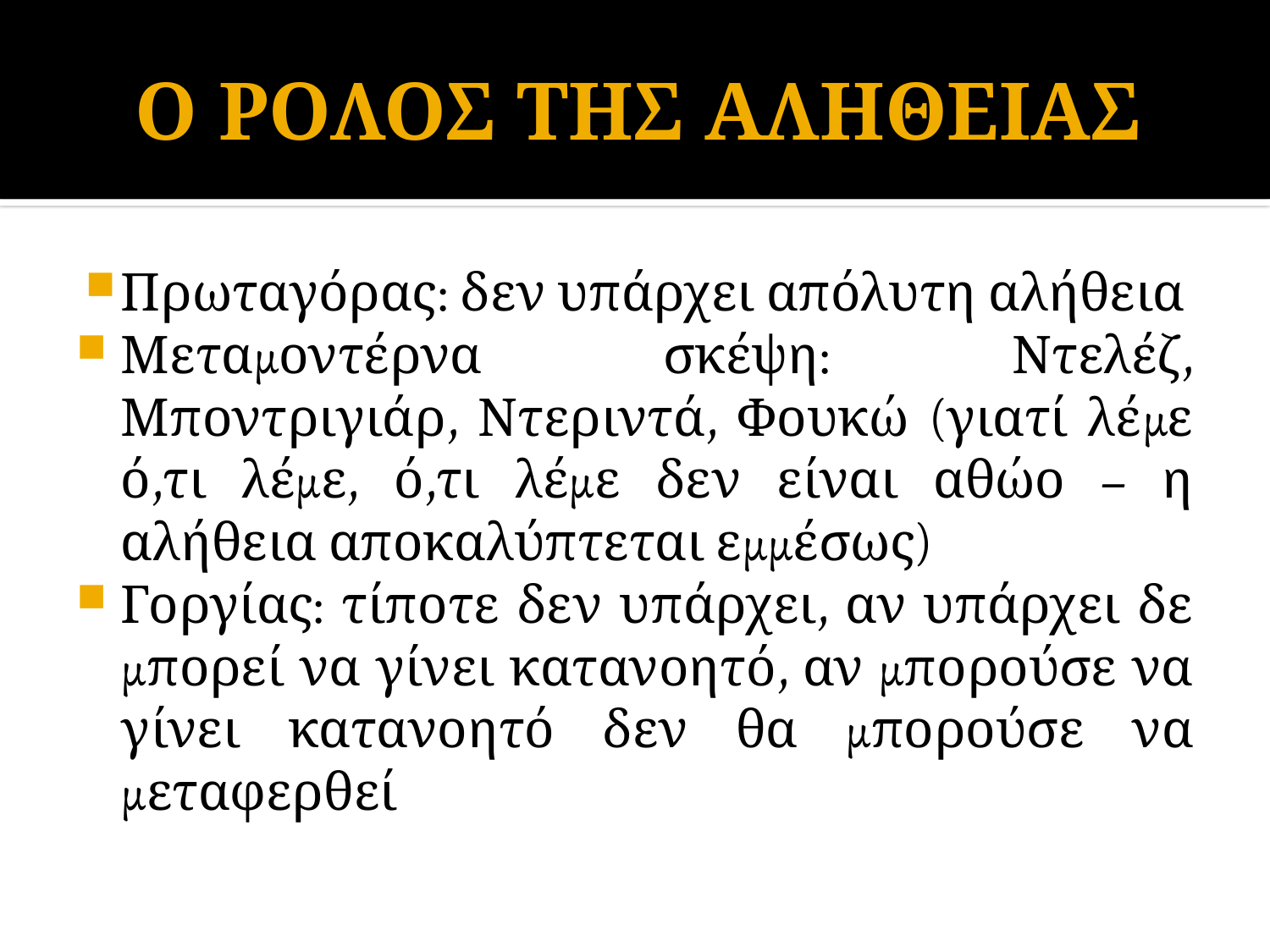

# Ο ΡΟΛΟΣ ΤΗΣ ΑΛΗΘΕΙΑΣ
Πρωταγόρας: δεν υπάρχει απόλυτη αλήθεια
Μεταμοντέρνα σκέψη: Ντελέζ, Μποντριγιάρ, Ντεριντά, Φουκώ (γιατί λέμε ό,τι λέμε, ό,τι λέμε δεν είναι αθώο – η αλήθεια αποκαλύπτεται εμμέσως)
Γοργίας: τίποτε δεν υπάρχει, αν υπάρχει δε μπορεί να γίνει κατανοητό, αν μπορούσε να γίνει κατανοητό δεν θα μπορούσε να μεταφερθεί